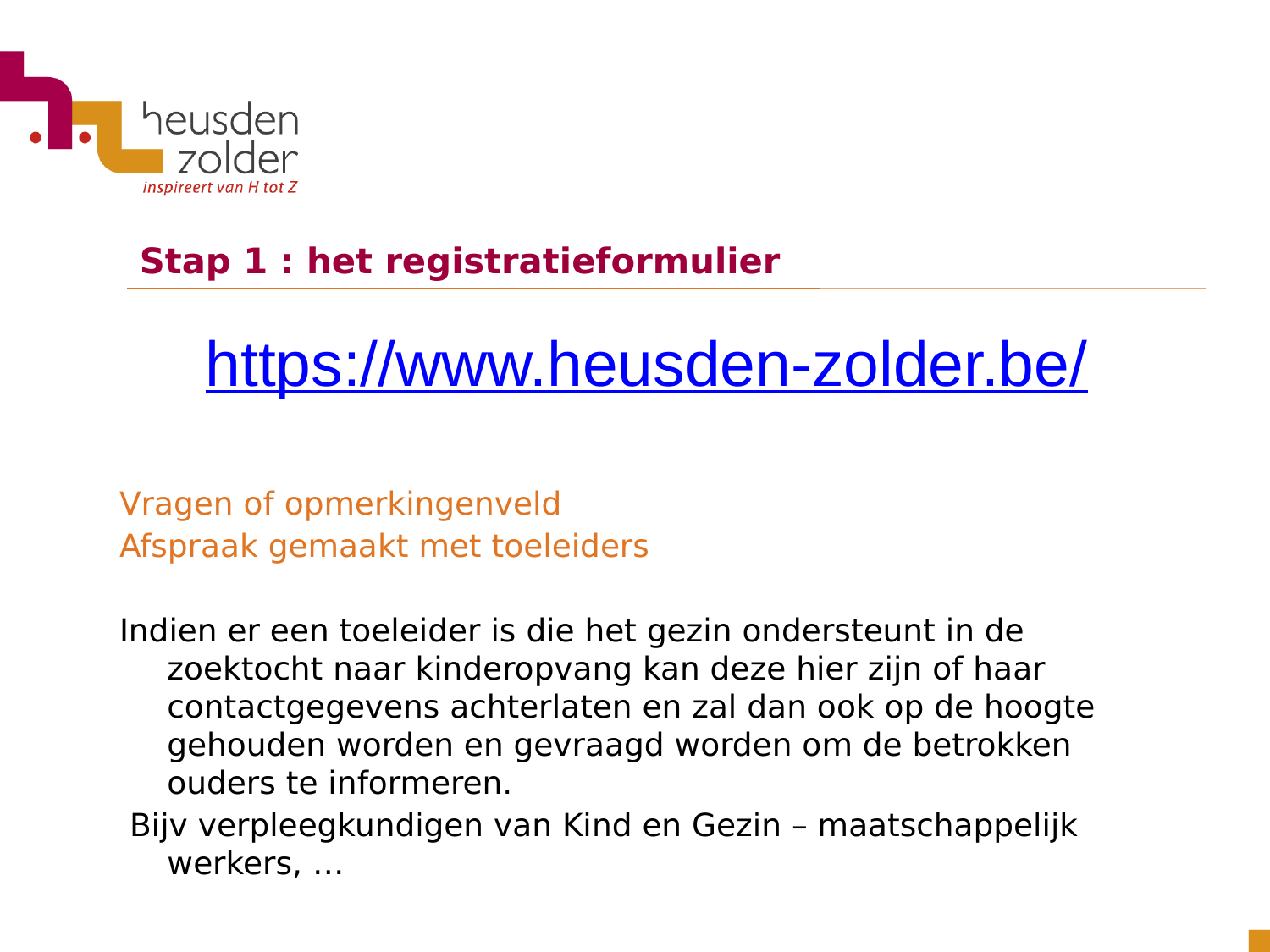

Stap 1 : het registratieformulier
https://www.heusden-zolder.be/

Vragen of opmerkingenveld
Afspraak gemaakt met toeleiders

Indien er een toeleider is die het gezin ondersteunt in de zoektocht naar kinderopvang kan deze hier zijn of haar contactgegevens achterlaten en zal dan ook op de hoogte gehouden worden en gevraagd worden om de betrokken ouders te informeren.
 Bijv verpleegkundigen van Kind en Gezin – maatschappelijk werkers, …